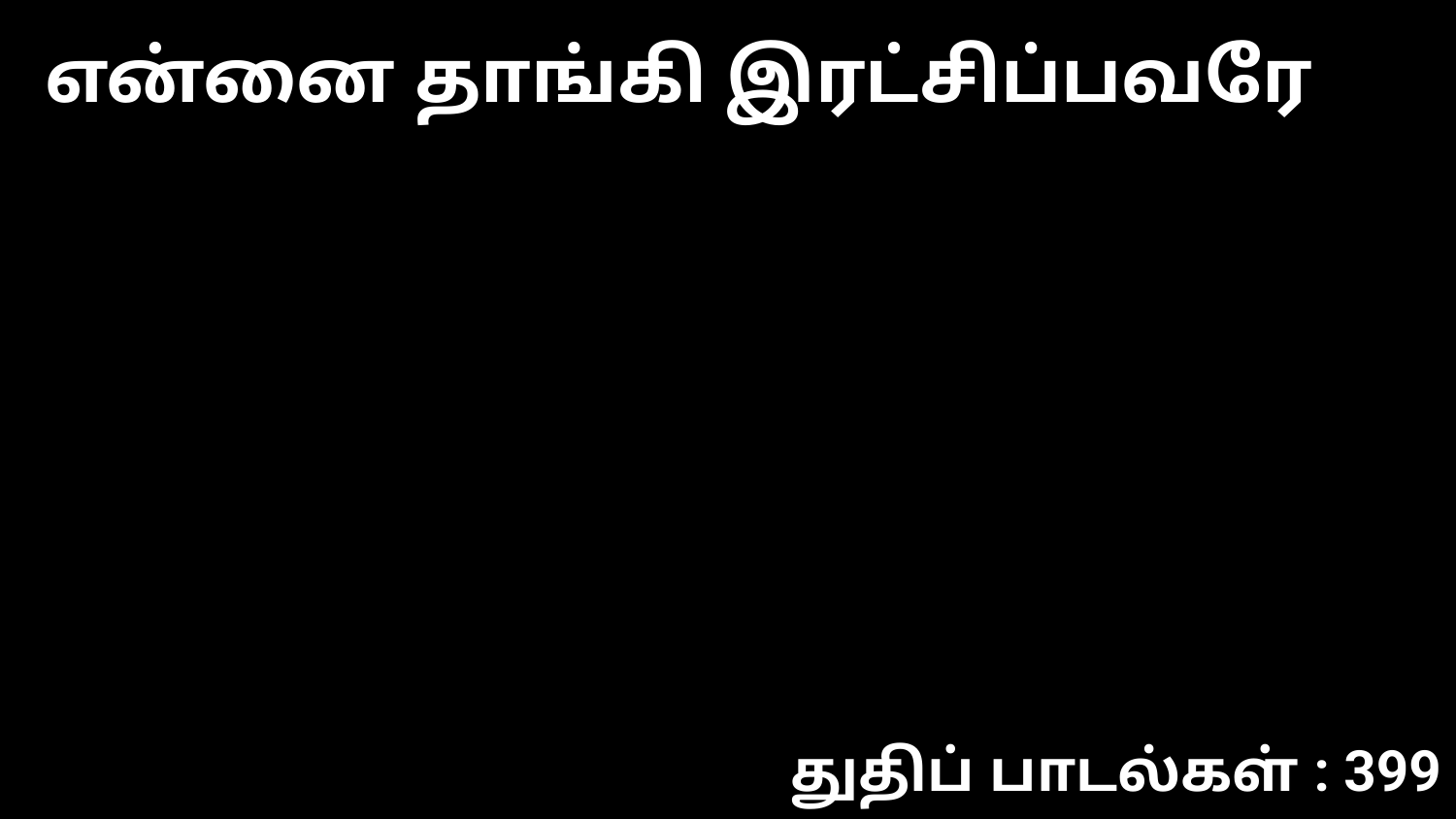

என்னை தாங்கி இரட்சிப்பவரே
துதிப் பாடல்கள் : 399